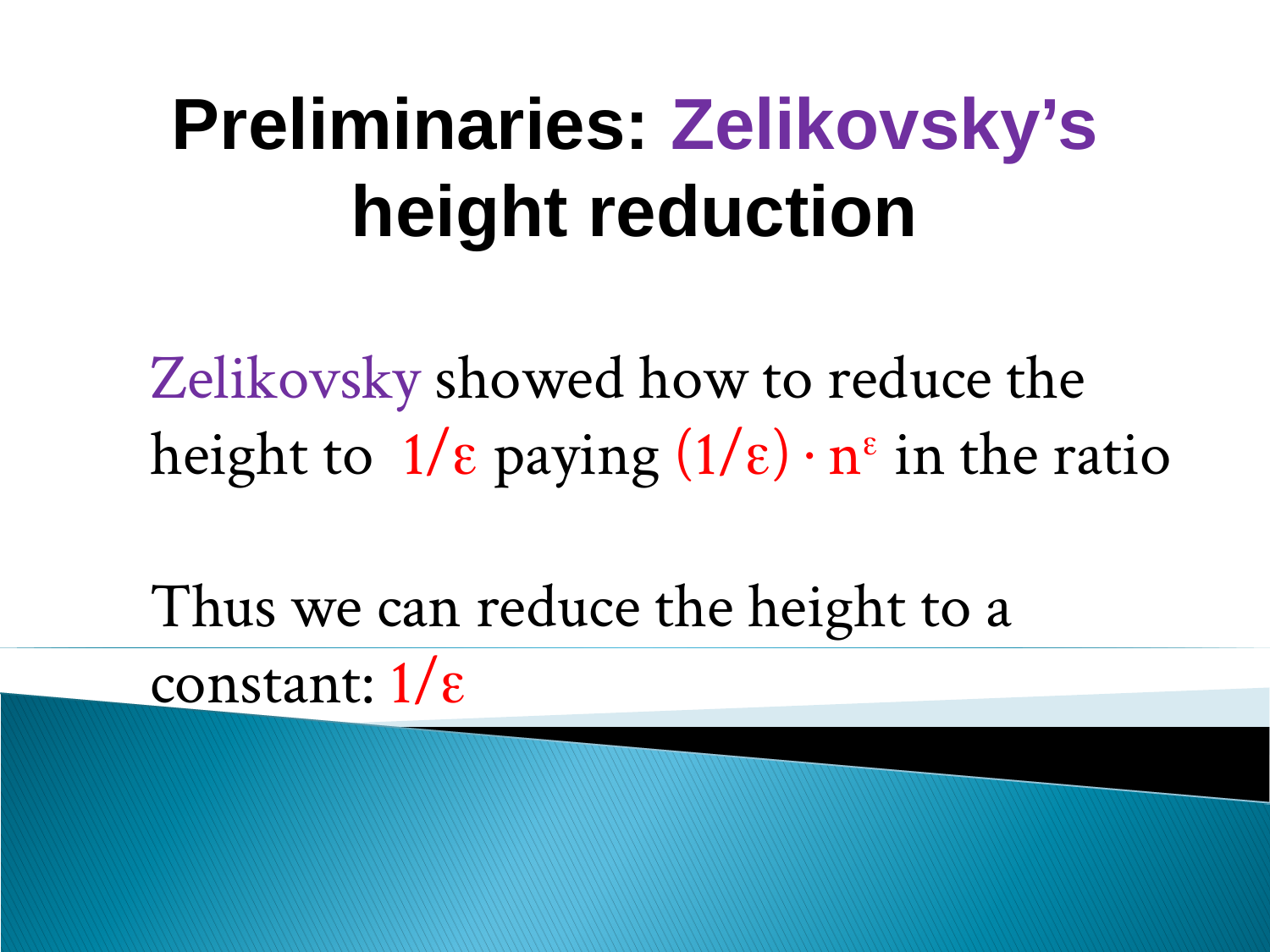

Preliminaries: Zelikovsky’s height reduction
Zelikovsky showed how to reduce the height to  1/ε paying (1/ε)⋅nε  in the ratio

Thus we can reduce the height to a constant: 1/ε